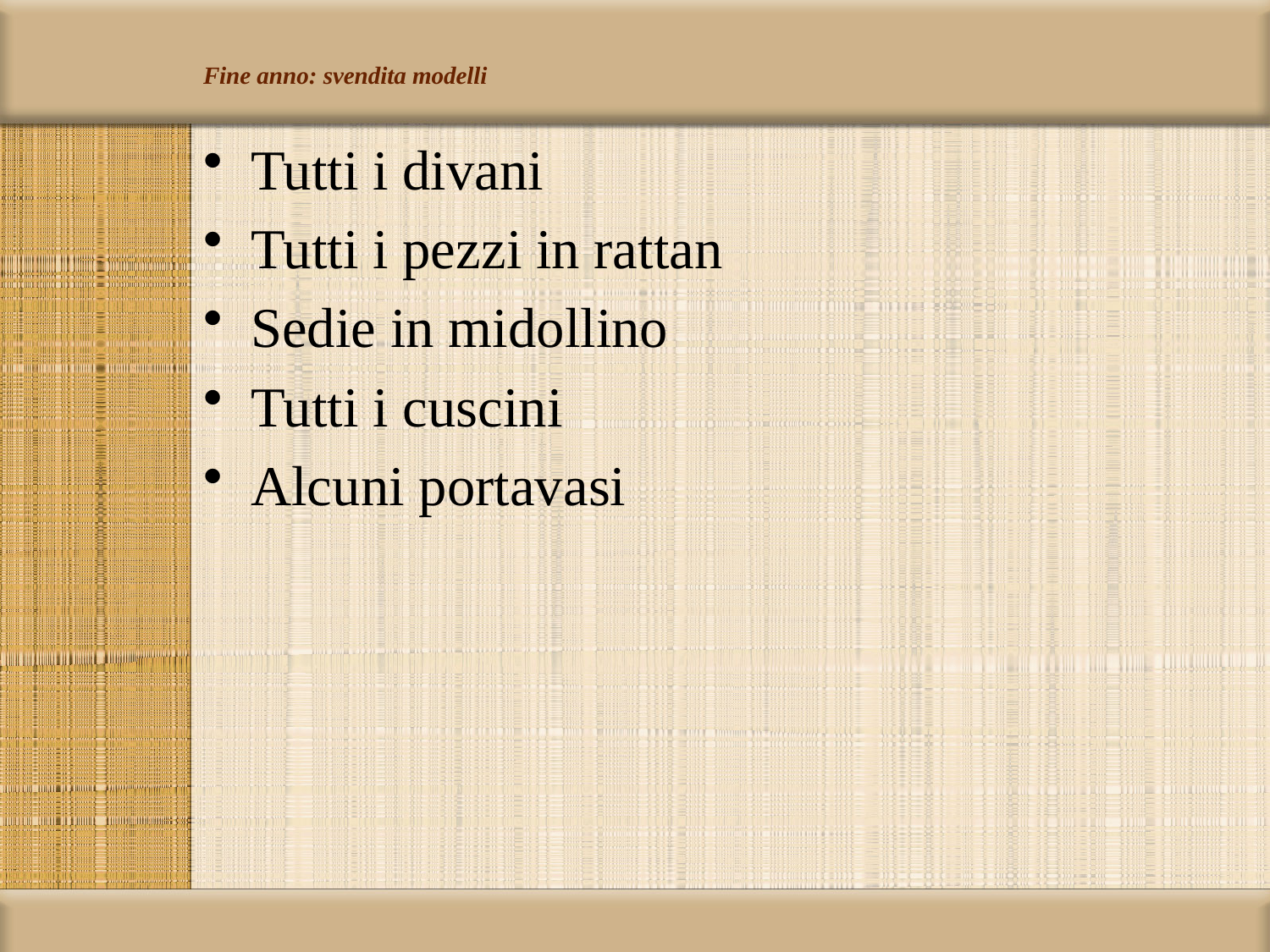

# Fine anno: svendita modelli
Tutti i divani
Tutti i pezzi in rattan
Sedie in midollino
Tutti i cuscini
Alcuni portavasi